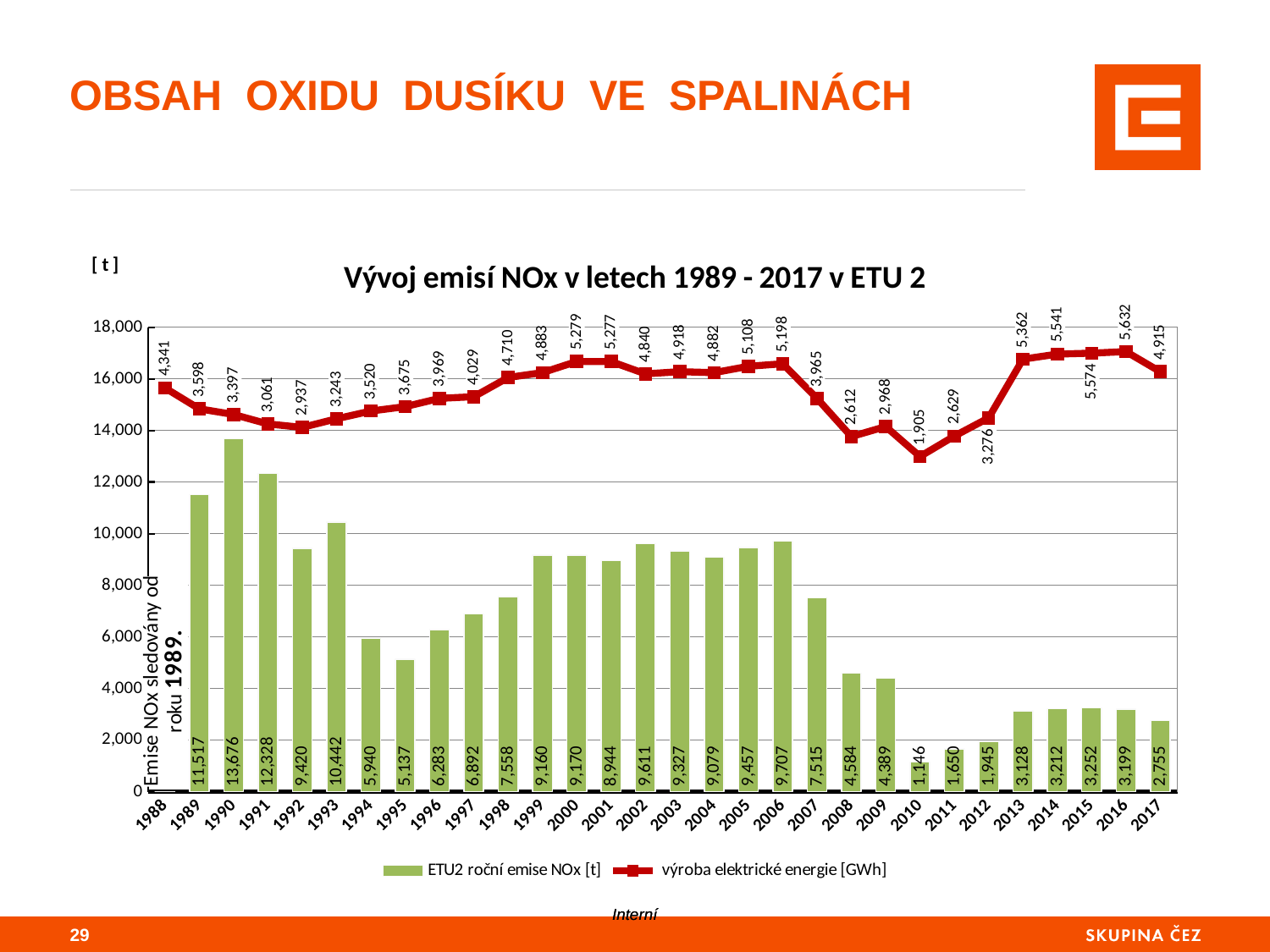

# Obsah  oxidu  dusíku  ve  spalinách

### Chart: Vývoj emisí NOx v letech 1989 - 2017 v ETU 2

| Category | ETU2 roční emise NOx [t] |  výroba elektrické energie [GWh] |
|---|---|---|
| 1988 | 0.0 | 4341.04 |
| 1989 | 11517.0 | 3597.63 |
| 1990 | 13676.0 | 3396.76 |
| 1991 | 12328.0 | 3060.89 |
| 1992 | 9420.0 | 2936.87 |
| 1993 | 10442.0 | 3243.34 |
| 1994 | 5940.0 | 3519.51 |
| 1995 | 5137.0 | 3675.02 |
| 1996 | 6283.0 | 3968.91 |
| 1997 | 6892.0 | 4029.0 |
| 1998 | 7558.0 | 4709.68 |
| 1999 | 9160.0 | 4883.19 |
| 2000 | 9169.636 | 5279.18 |
| 2001 | 8943.935 | 5276.71 |
| 2002 | 9611.272 | 4840.44 |
| 2003 | 9327.02 | 4917.552 |
| 2004 | 9079.358 | 4882.07 |
| 2005 | 9456.651 | 5107.54 |
| 2006 | 9706.915 | 5198.438 |
| 2007 | 7514.819 | 3964.843 |
| 2008 | 4584.229 | 2611.717 |
| 2009 | 4388.857 | 2968.148 |
| 2010 | 1146.265 | 1904.661 |
| 2011 | 1650.42 | 2629.146 |
| 2012 | 1945.3390000000002 | 3275.755 |
| 2013 | 3127.5719999999997 | 5361.733915 |
| 2014 | 3211.733 | 5541.372 |
| 2015 | 3251.533 | 5574.371 |
| 2016 | 3199.4530000000004 | 5632.1101405 |
| 2017 | 2754.575 | 4915.416899 |
29